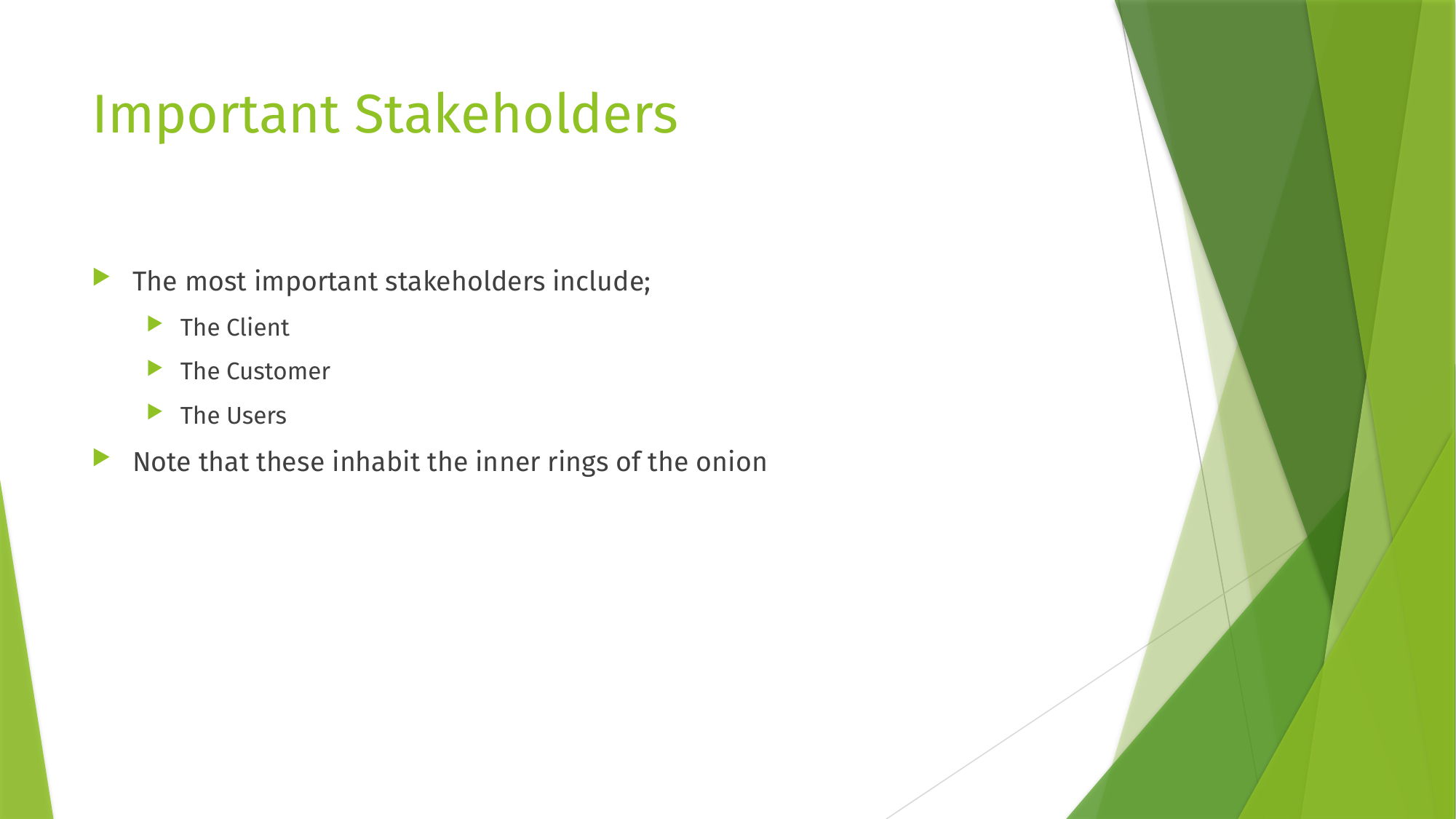

# Important Stakeholders
The most important stakeholders include;
The Client
The Customer
The Users
Note that these inhabit the inner rings of the onion